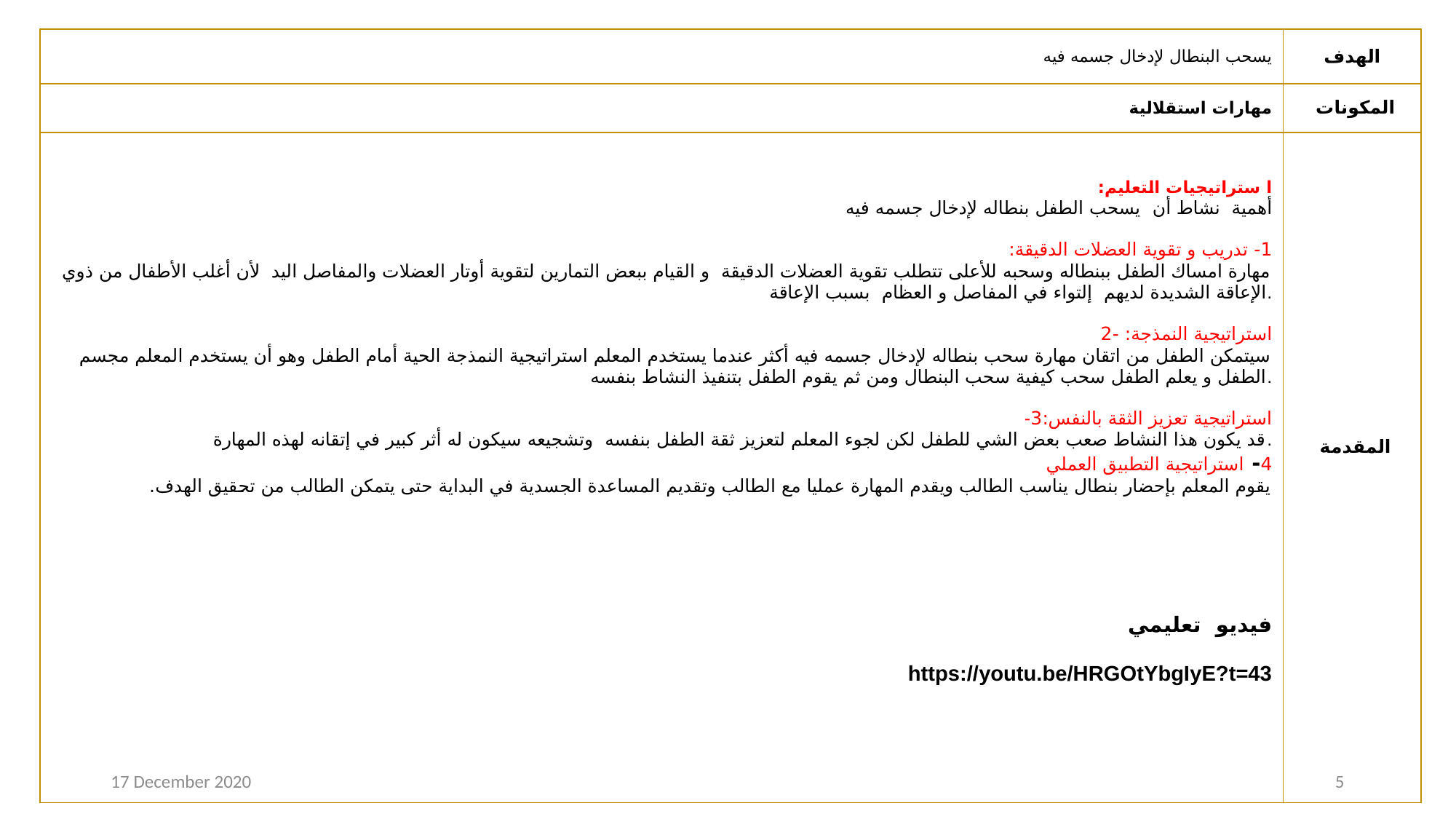

| يسحب البنطال لإدخال جسمه فيه | الهدف |
| --- | --- |
| مهارات استقلالية | المكونات |
| ا ستراتيجيات التعليم: أهمية نشاط أن يسحب الطفل بنطاله لإدخال جسمه فيه 1- تدريب و تقوية العضلات الدقيقة: مهارة امساك الطفل ببنطاله وسحبه للأعلى تتطلب تقوية العضلات الدقيقة و القيام ببعض التمارين لتقوية أوتار العضلات والمفاصل اليد لأن أغلب الأطفال من ذوي الإعاقة الشديدة لديهم إلتواء في المفاصل و العظام بسبب الإعاقة. استراتيجية النمذجة: -2 سيتمكن الطفل من اتقان مهارة سحب بنطاله لإدخال جسمه فيه أكثر عندما يستخدم المعلم استراتيجية النمذجة الحية أمام الطفل وهو أن يستخدم المعلم مجسم الطفل و يعلم الطفل سحب كيفية سحب البنطال ومن ثم يقوم الطفل بتنفيذ النشاط بنفسه. -استراتيجية تعزيز الثقة بالنفس:3 قد يكون هذا النشاط صعب بعض الشي للطفل لكن لجوء المعلم لتعزيز ثقة الطفل بنفسه وتشجيعه سيكون له أثر كبير في إتقانه لهذه المهارة. 4- استراتيجية التطبيق العملي يقوم المعلم بإحضار بنطال يناسب الطالب ويقدم المهارة عمليا مع الطالب وتقديم المساعدة الجسدية في البداية حتى يتمكن الطالب من تحقيق الهدف. فيديو تعليمي https://youtu.be/HRGOtYbgIyE?t=43 | المقدمة |
17 December 2020
5